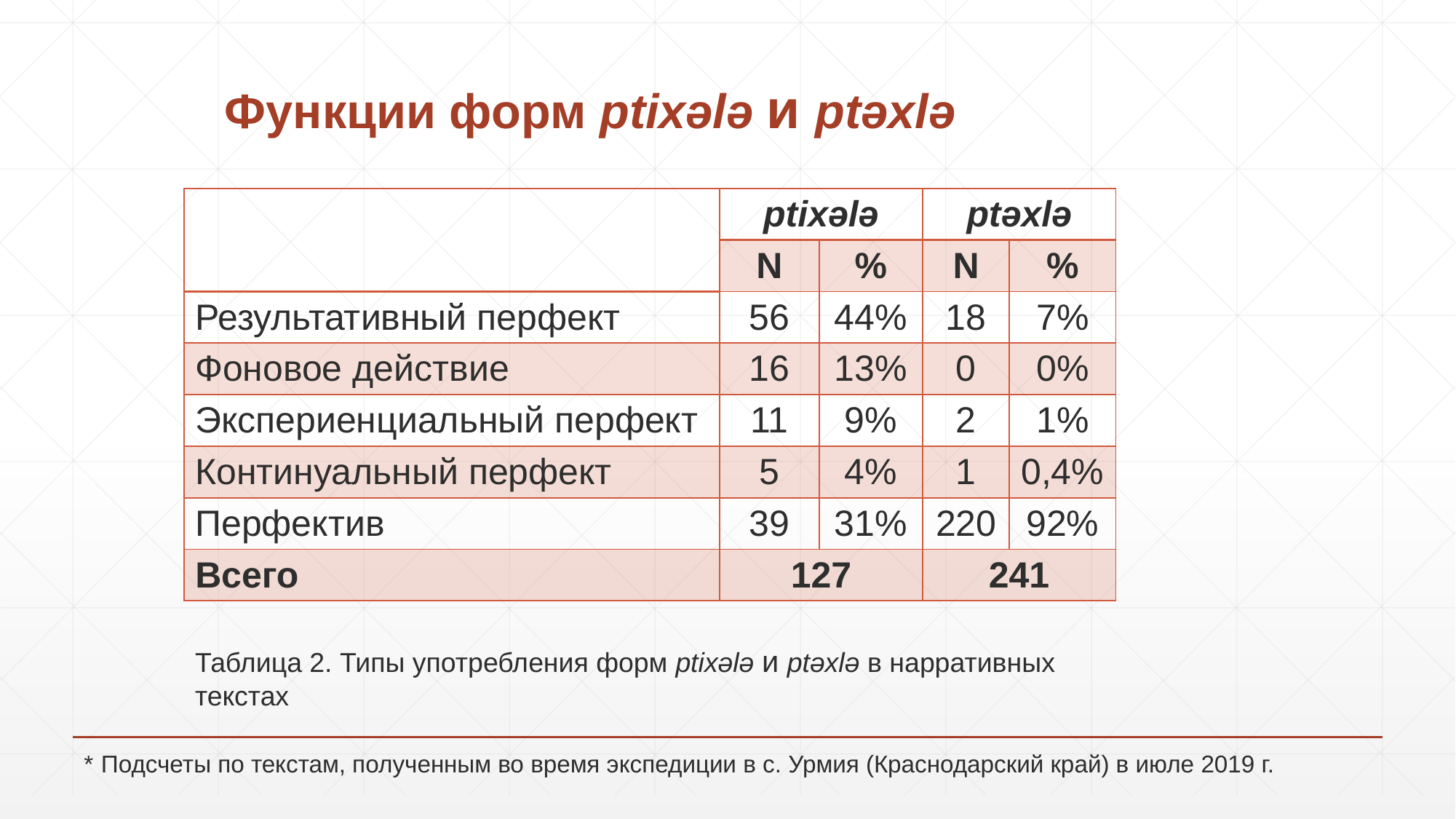

# Функции форм ptixələ и ptəxlə
|  | ptixələ |  | ptəxlə |  |
| --- | --- | --- | --- | --- |
|  | N | % | N | % |
| Результативный перфект | 56 | 44% | 18 | 7% |
| Фоновое действие | 16 | 13% | 0 | 0% |
| Экспериенциальный перфект | 11 | 9% | 2 | 1% |
| Континуальный перфект | 5 | 4% | 1 | 0,4% |
| Перфектив | 39 | 31% | 220 | 92% |
| Всего | 127 |  | 241 |  |

Таблица 2. Типы употребления форм ptixələ и ptəxlə в нарративных текстах
* Подсчеты по текстам, полученным во время экспедиции в с. Урмия (Краснодарский край) в июле 2019 г.